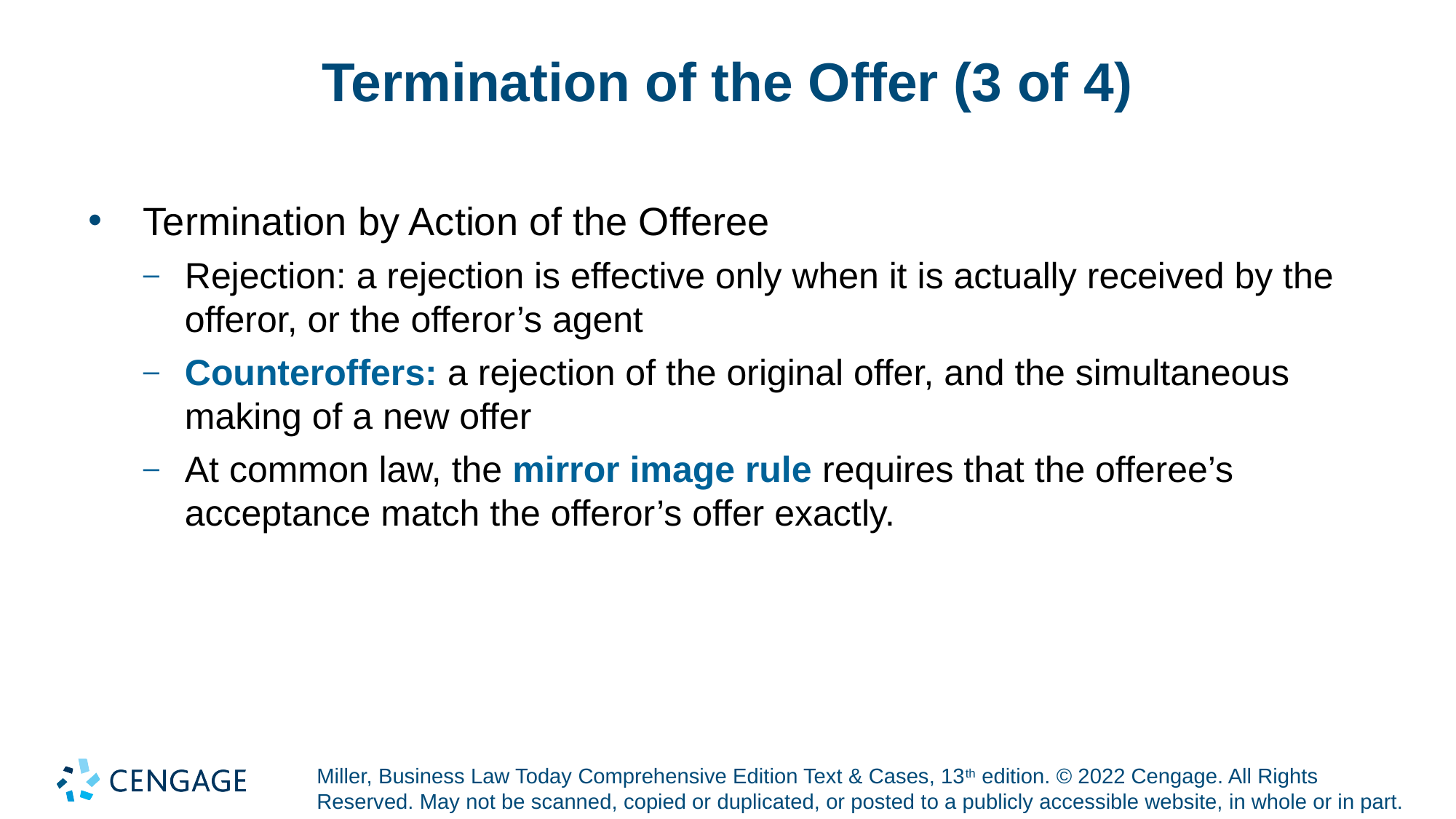

# Termination of the Offer (3 of 4)
Termination by Action of the Offeree
Rejection: a rejection is effective only when it is actually received by the offeror, or the offeror’s agent
Counteroffers: a rejection of the original offer, and the simultaneous making of a new offer
At common law, the mirror image rule requires that the offeree’s acceptance match the offeror’s offer exactly.